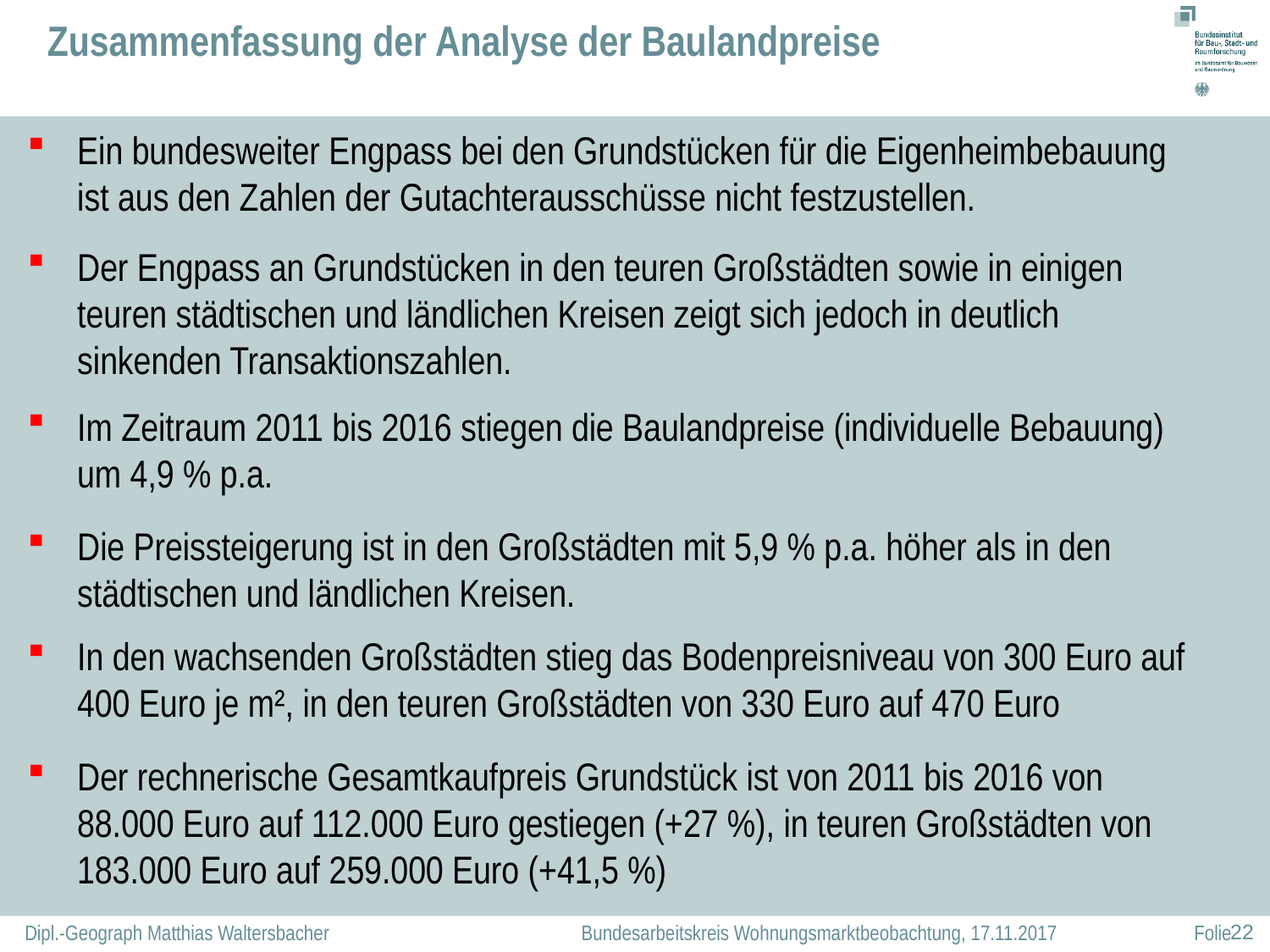

Zusammenfassung der Analyse der Baulandpreise
Ein bundesweiter Engpass bei den Grundstücken für die Eigenheimbebauung ist aus den Zahlen der Gutachterausschüsse nicht festzustellen.

Der Engpass an Grundstücken in den teuren Großstädten sowie in einigen teuren städtischen und ländlichen Kreisen zeigt sich jedoch in deutlich sinkenden Transaktionszahlen.
Im Zeitraum 2011 bis 2016 stiegen die Baulandpreise (individuelle Bebauung) um 4,9 % p.a.
Die Preissteigerung ist in den Großstädten mit 5,9 % p.a. höher als in den städtischen und ländlichen Kreisen.
In den wachsenden Großstädten stieg das Bodenpreisniveau von 300 Euro auf 400 Euro je m², in den teuren Großstädten von 330 Euro auf 470 Euro
Der rechnerische Gesamtkaufpreis Grundstück ist von 2011 bis 2016 von 88.000 Euro auf 112.000 Euro gestiegen (+27 %), in teuren Großstädten von 183.000 Euro auf 259.000 Euro (+41,5 %)

	                     Folie
Dipl.-Geograph Matthias Waltersbacher
Bundesarbeitskreis Wohnungsmarktbeobachtung, 17.11.2017